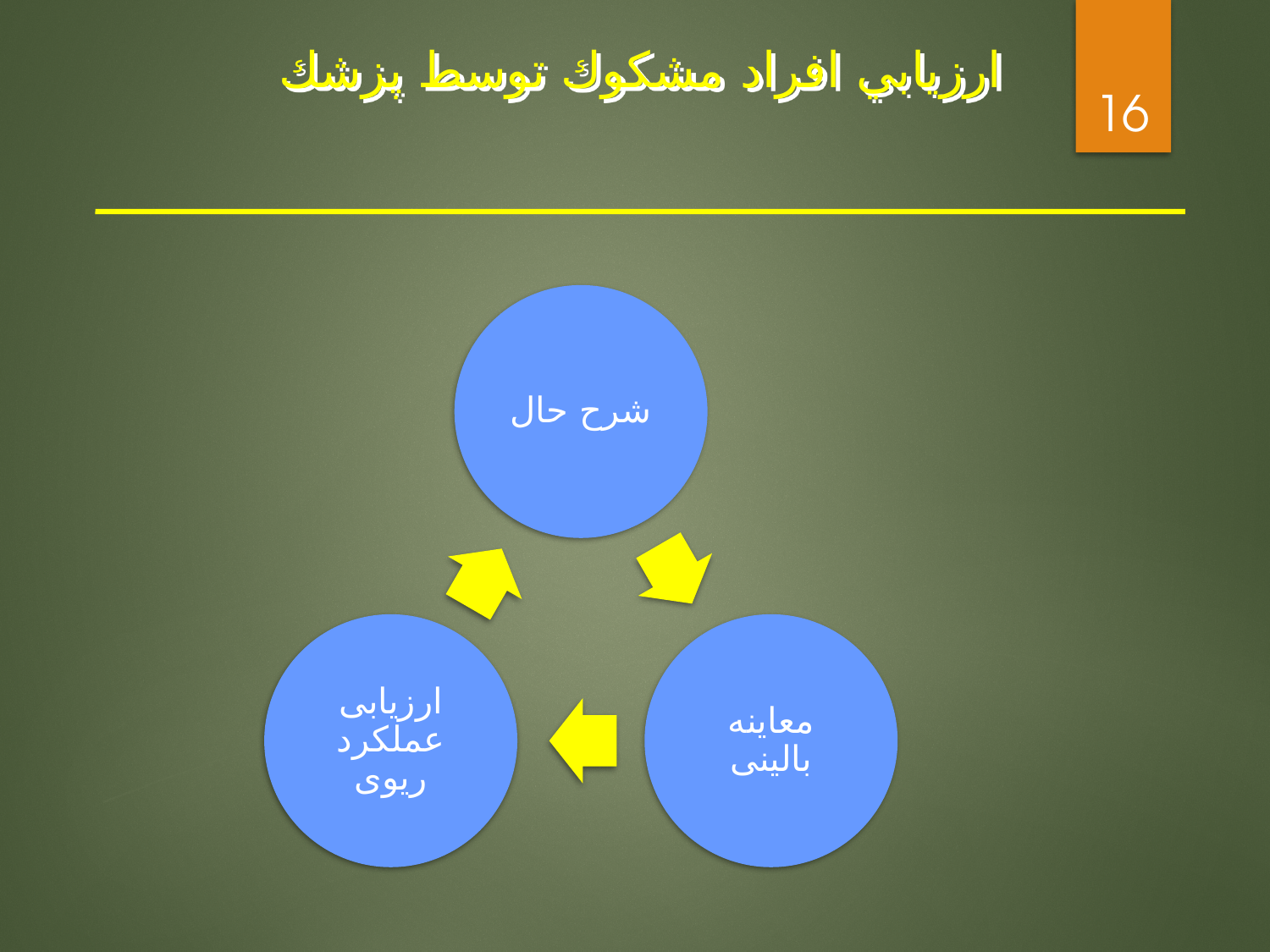

# ارزيابي افراد مشكوك توسط پزشك
16

شرح حال

معاینه بالینی

ارزیابی عملکرد ریوی